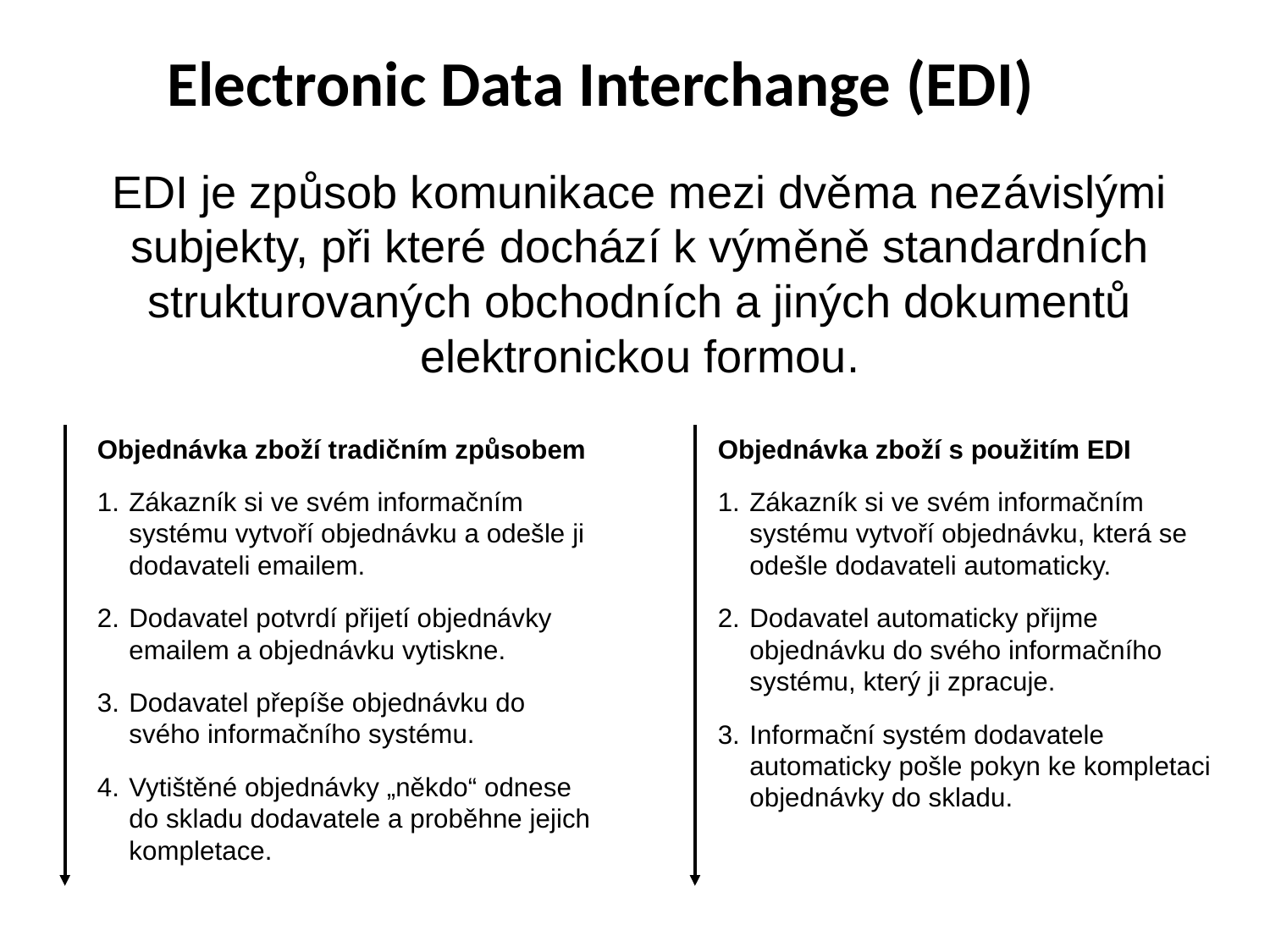

Electronic Data Interchange (EDI)
EDI je způsob komunikace mezi dvěma nezávislými subjekty, při které dochází k výměně standardních strukturovaných obchodních a jiných dokumentů elektronickou formou.
Objednávka zboží s použitím EDI
Zákazník si ve svém informačním systému vytvoří objednávku, která se odešle dodavateli automaticky.
Dodavatel automaticky přijme objednávku do svého informačního systému, který ji zpracuje.
Informační systém dodavatele automaticky pošle pokyn ke kompletaci objednávky do skladu.
Objednávka zboží tradičním způsobem
Zákazník si ve svém informačním systému vytvoří objednávku a odešle ji dodavateli emailem.
Dodavatel potvrdí přijetí objednávky emailem a objednávku vytiskne.
Dodavatel přepíše objednávku do svého informačního systému.
Vytištěné objednávky „někdo“ odnese do skladu dodavatele a proběhne jejich kompletace.